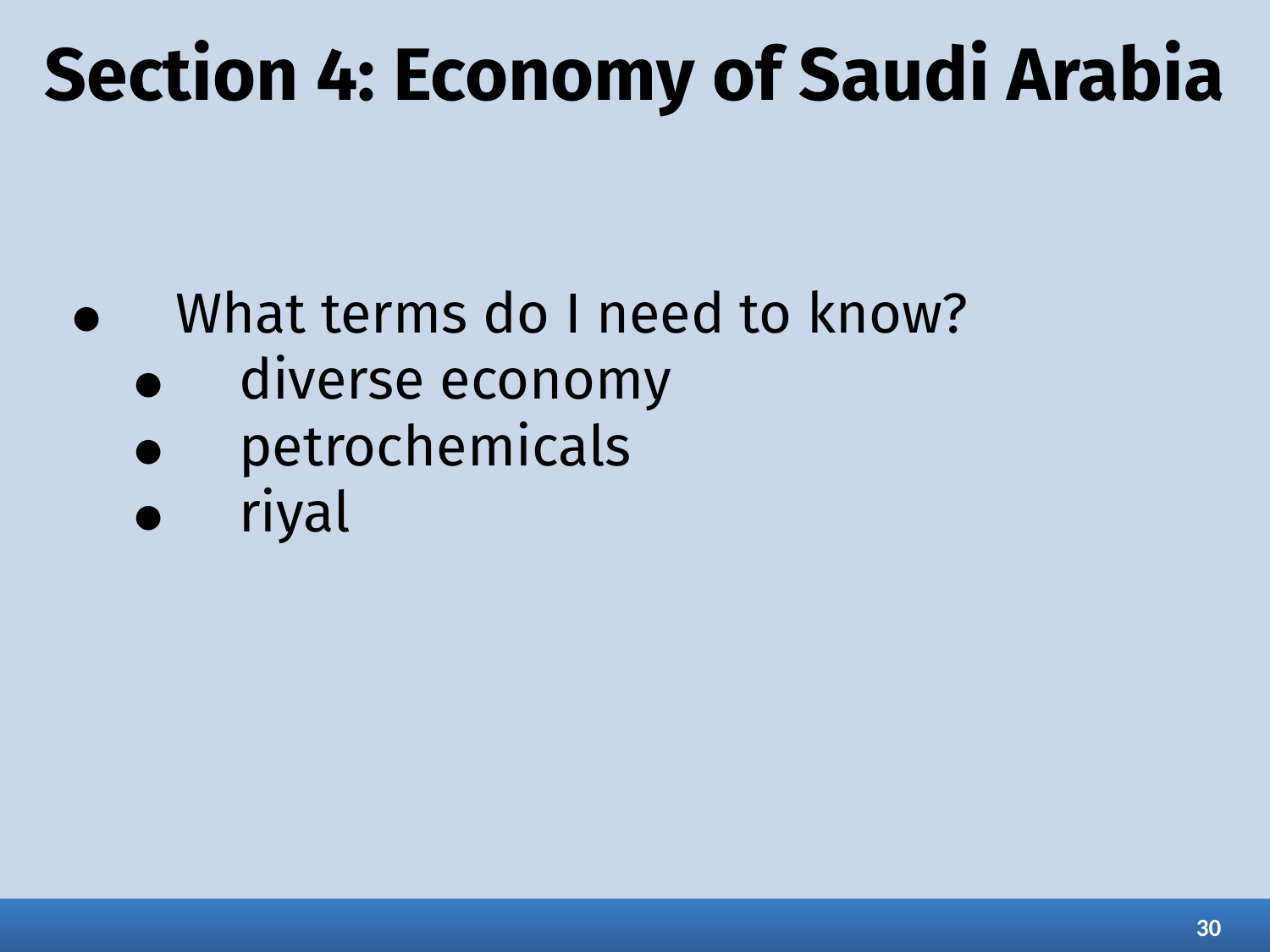

# Section 4: Economy of Saudi Arabia
What terms do I need to know?
diverse economy
petrochemicals
riyal
30